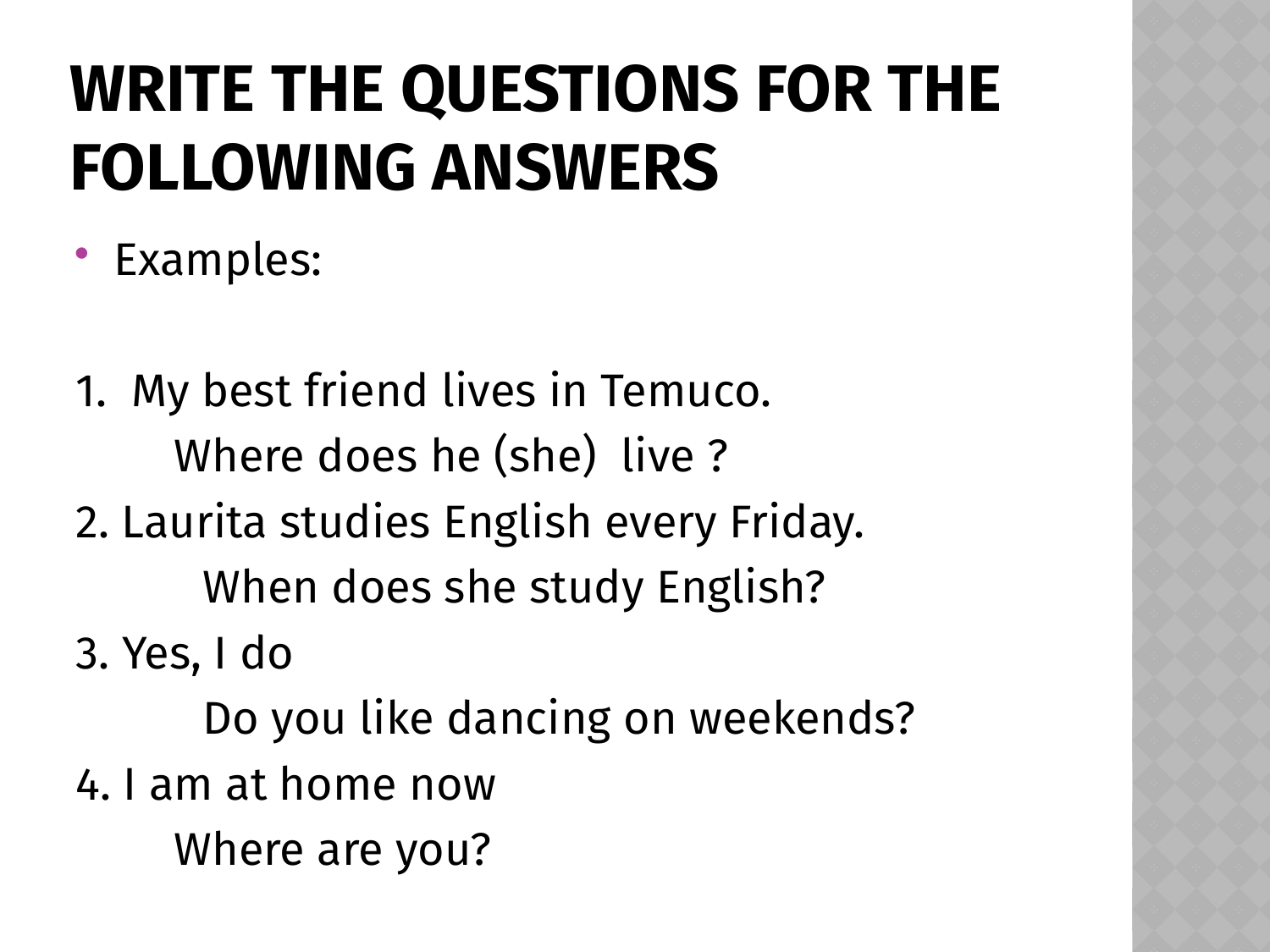

# Write the questions for the following answers
Examples:

1.  My best friend lives in Temuco.
        Where does he (she)  live ?
2. Laurita studies English every Friday.
 	When does she study English?
3. Yes, I do
 	Do you like dancing on weekends?
4. I am at home now
        Where are you?